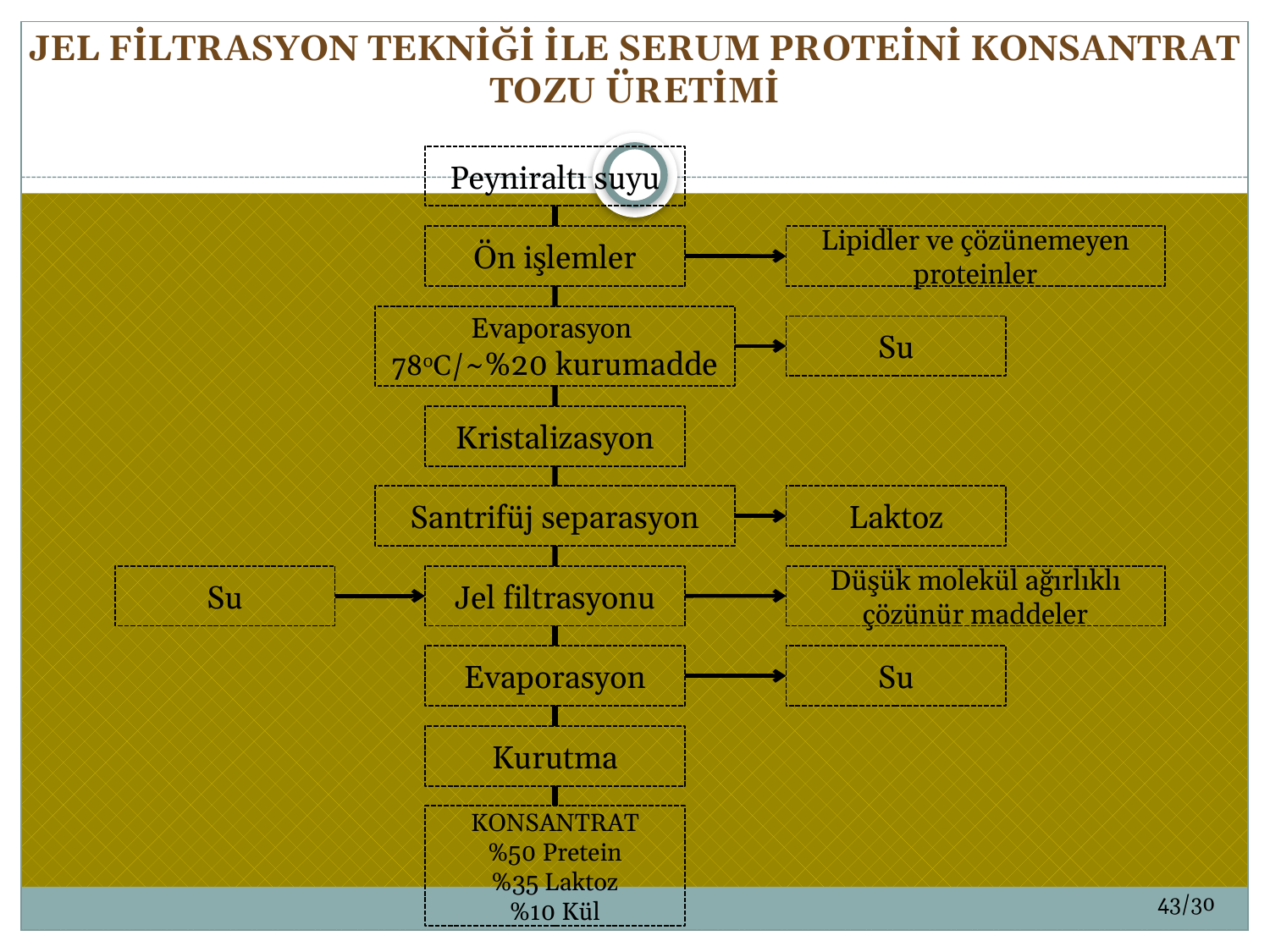

# JEL FİLTRASYON TEKNİĞİ İLE SERUM PROTEİNİ KONSANTRAT TOZU ÜRETİMİ
Peyniraltı suyu
Ön işlemler
Lipidler ve çözünemeyen proteinler
Evaporasyon
78ᵒC/~%20 kurumadde
Su
Kristalizasyon
Santrifüj separasyon
Laktoz
Düşük molekül ağırlıklı çözünür maddeler
Su
Jel filtrasyonu
Evaporasyon
Su
Kurutma
KONSANTRAT
%50 Pretein
%35 Laktoz
%10 Kül